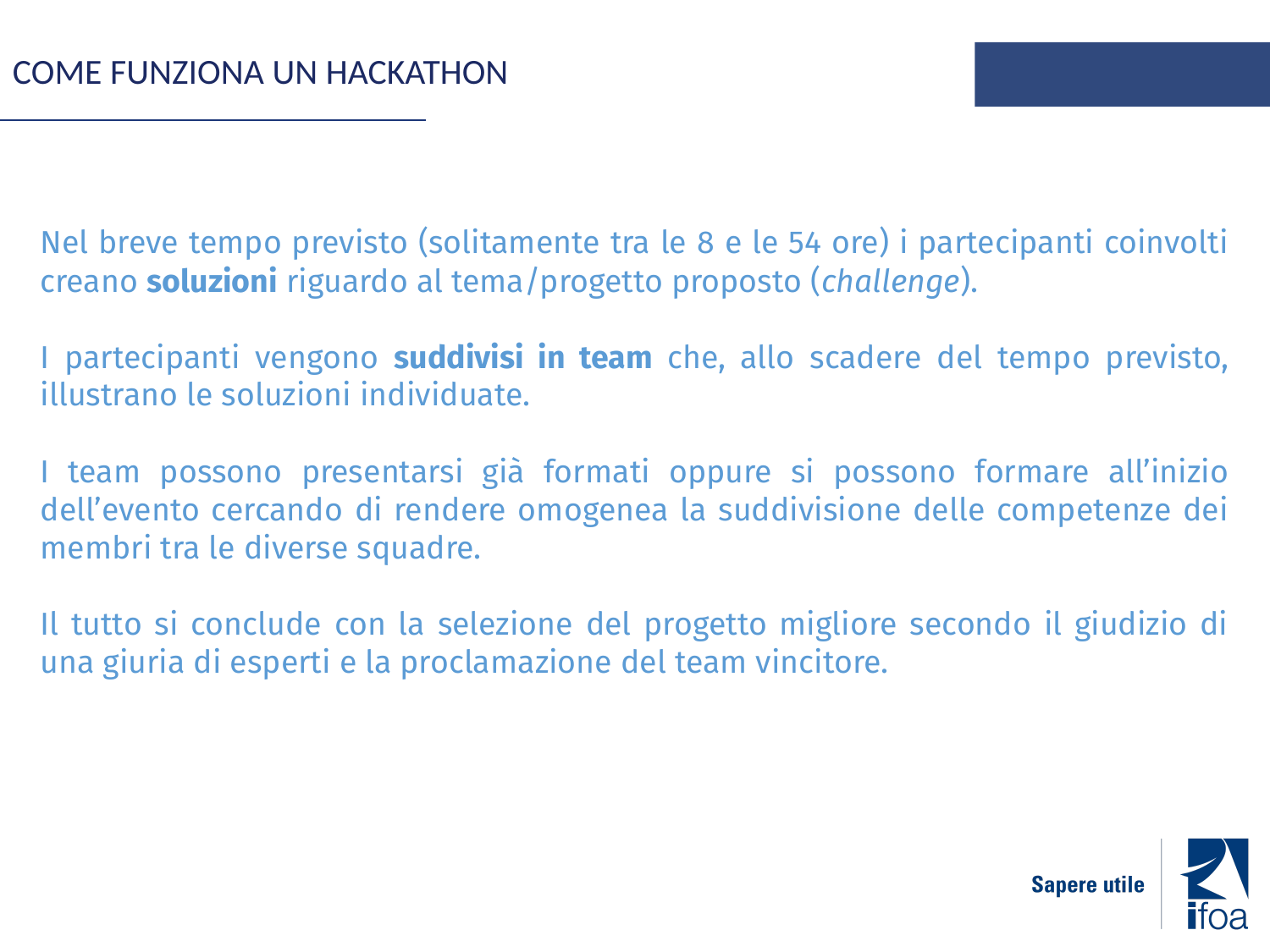

COME FUNZIONA UN HACKATHON

Nel breve tempo previsto (solitamente tra le 8 e le 54 ore) i partecipanti coinvolti creano soluzioni riguardo al tema/progetto proposto (challenge).

I partecipanti vengono suddivisi in team che, allo scadere del tempo previsto, illustrano le soluzioni individuate.

I team possono presentarsi già formati oppure si possono formare all’inizio dell’evento cercando di rendere omogenea la suddivisione delle competenze dei membri tra le diverse squadre.

Il tutto si conclude con la selezione del progetto migliore secondo il giudizio di una giuria di esperti e la proclamazione del team vincitore.